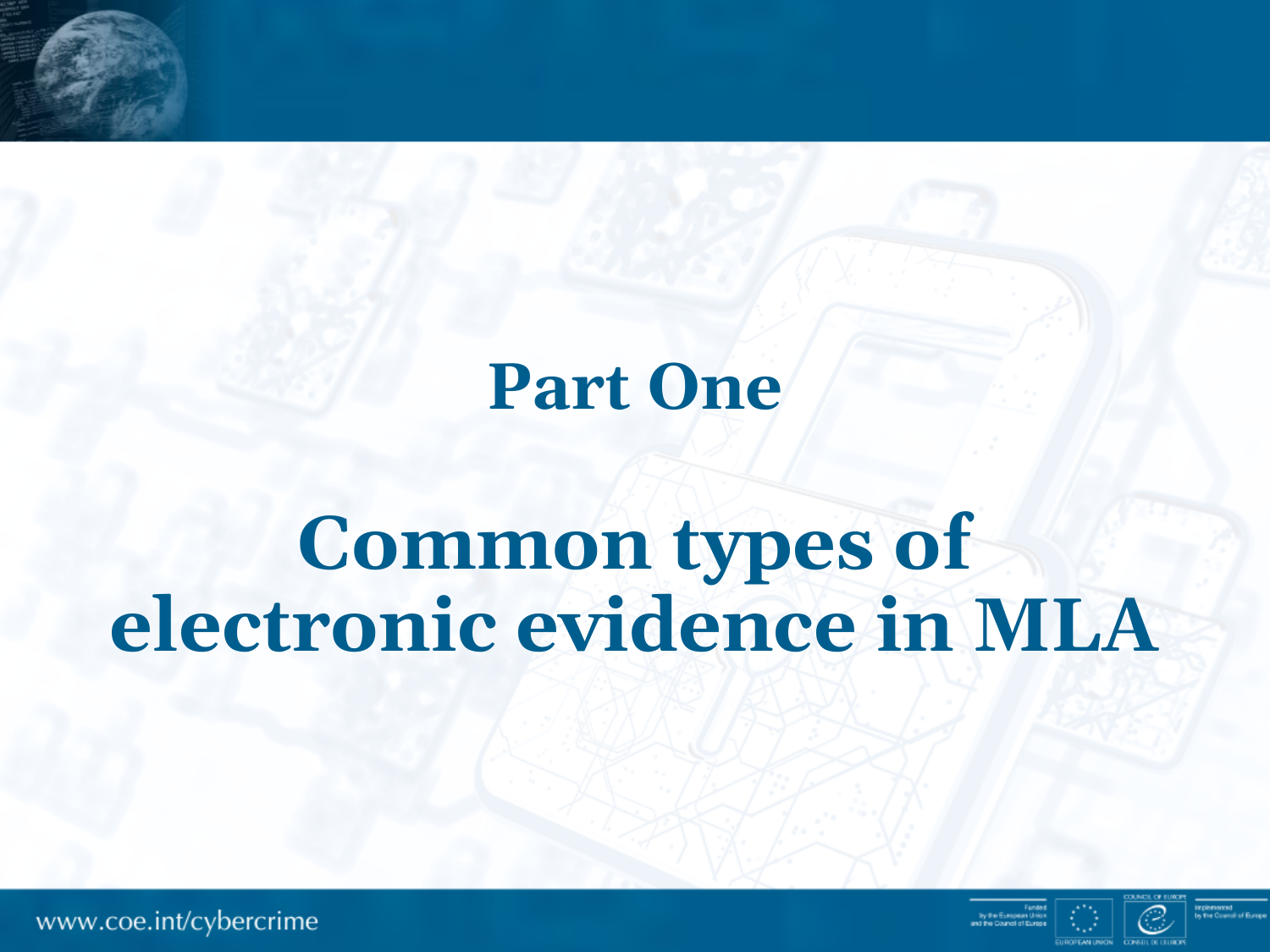

# Part One Common types of electronic evidence in MLA